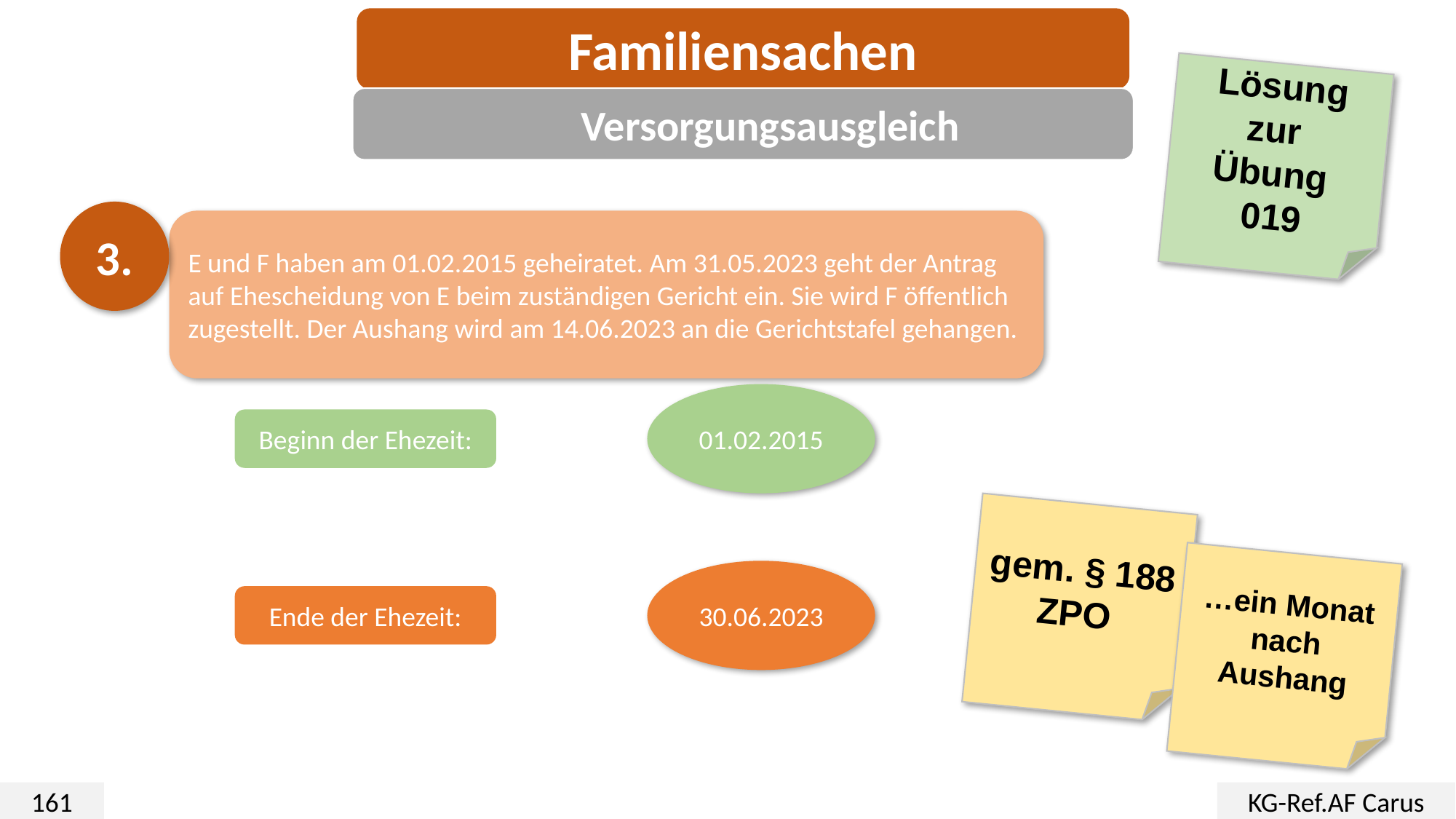

Familiensachen
Lösung zur
Übung
019
Versorgungsausgleich
3.
E und F haben am 01.02.2015 geheiratet. Am 31.05.2023 geht der Antrag auf Ehescheidung von E beim zuständigen Gericht ein. Sie wird F öffentlich zugestellt. Der Aushang wird am 14.06.2023 an die Gerichtstafel gehangen.
01.02.2015
Beginn der Ehezeit:
gem. § 188 ZPO
…ein Monat nach Aushang
30.06.2023
Ende der Ehezeit:
161
KG-Ref.AF Carus